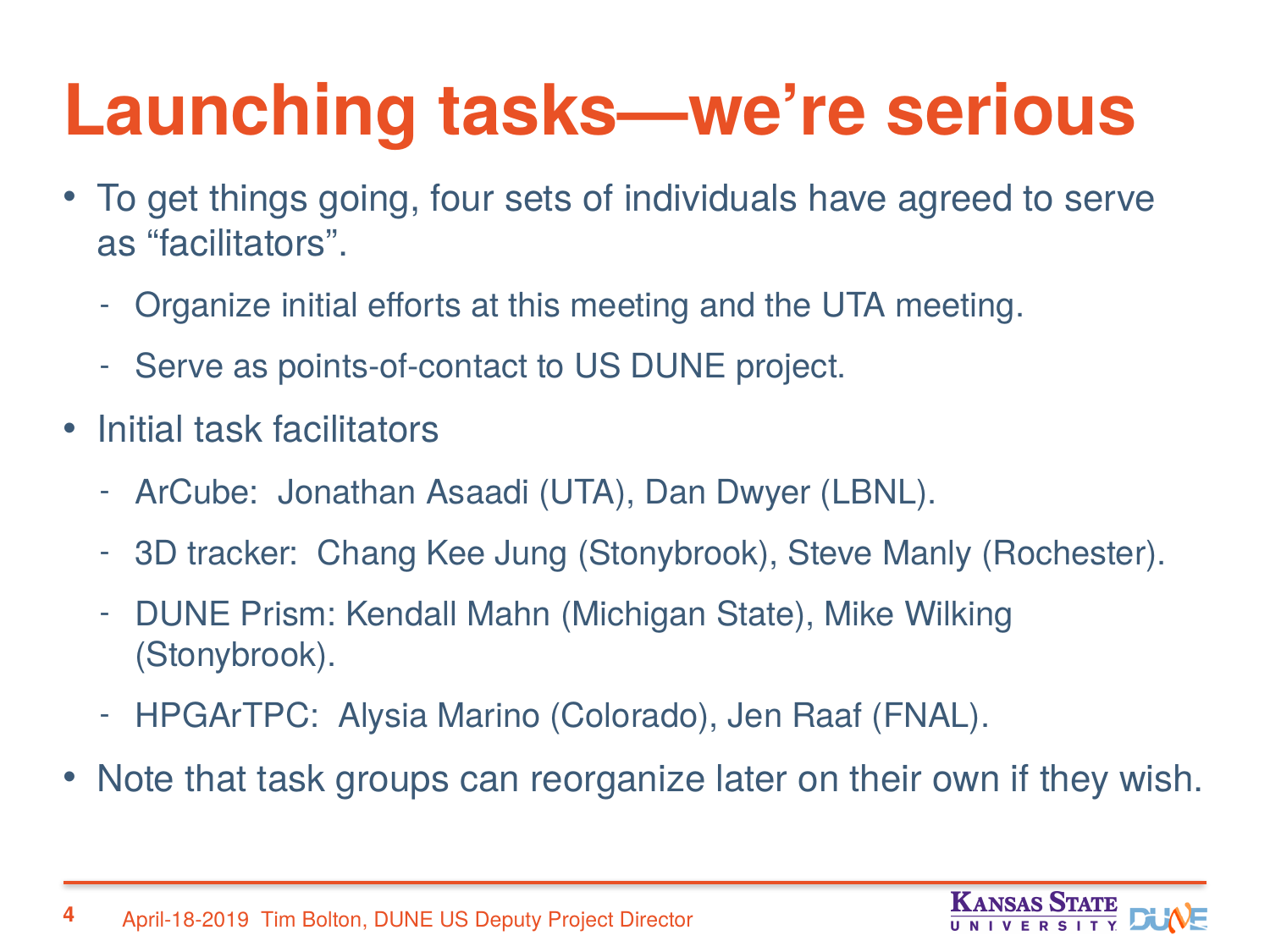

# Launching tasks—we’re serious
To get things going, four sets of individuals have agreed to serve as “facilitators”.
Organize initial efforts at this meeting and the UTA meeting.
Serve as points-of-contact to US DUNE project.
Initial task facilitators
ArCube:  Jonathan Asaadi (UTA), Dan Dwyer (LBNL).
3D tracker:  Chang Kee Jung (Stonybrook), Steve Manly (Rochester).
DUNE Prism: Kendall Mahn (Michigan State), Mike Wilking (Stonybrook).
HPGArTPC:  Alysia Marino (Colorado), Jen Raaf (FNAL).
Note that task groups can reorganize later on their own if they wish.

4
April-18-2019
Tim Bolton, DUNE US Deputy Project Director